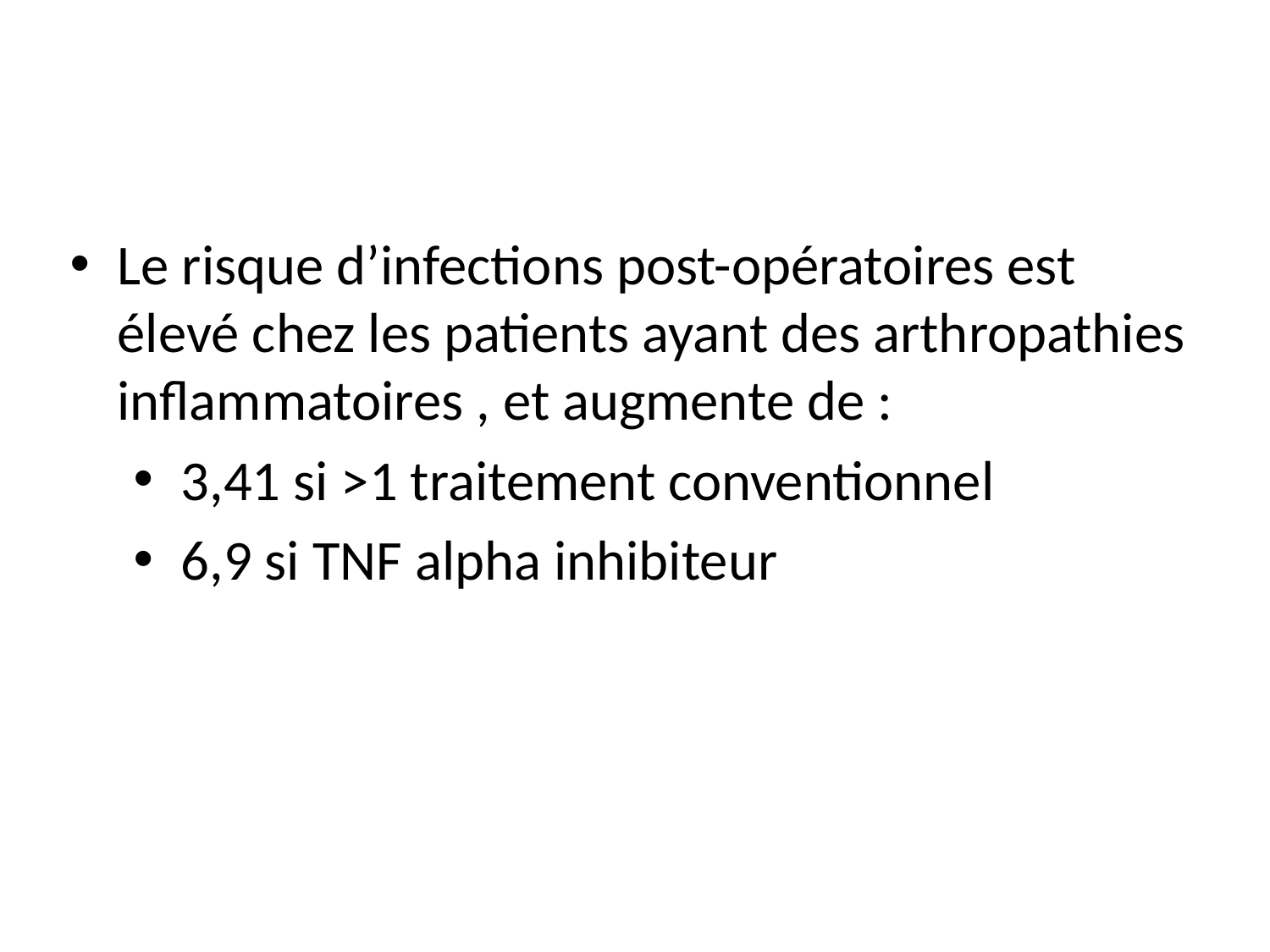

#
Le risque d’infections post-opératoires est élevé chez les patients ayant des arthropathies inflammatoires , et augmente de :
3,41 si >1 traitement conventionnel
6,9 si TNF alpha inhibiteur